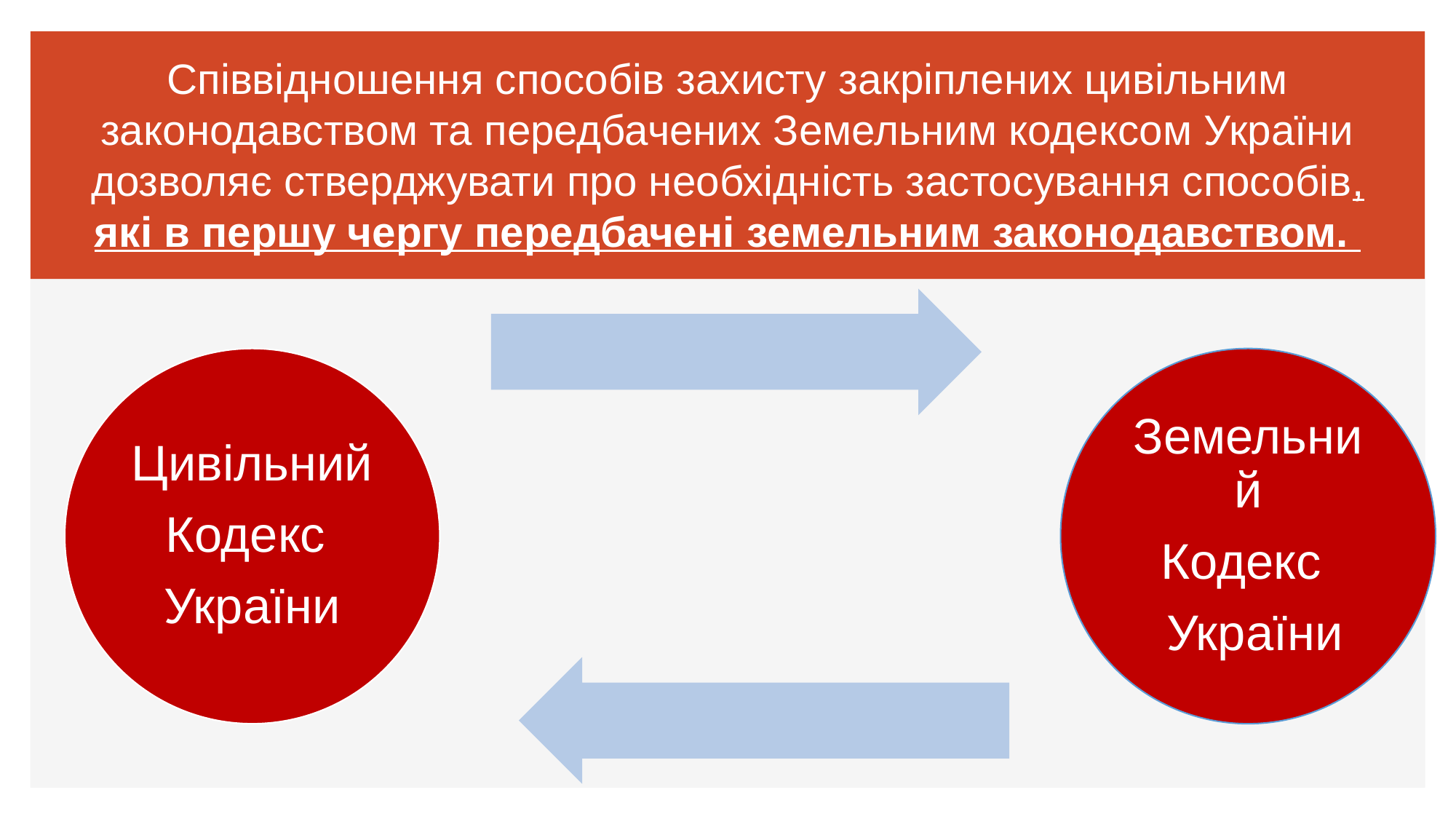

# Співвідношення способів захисту закріплених цивільним законодавством та передбачених Земельним кодексом України дозволяє стверджувати про необхідність застосування способів, які в першу чергу передбачені земельним законодавством.
Цивільний
Кодекс
 України

Земельний
Кодекс
 України